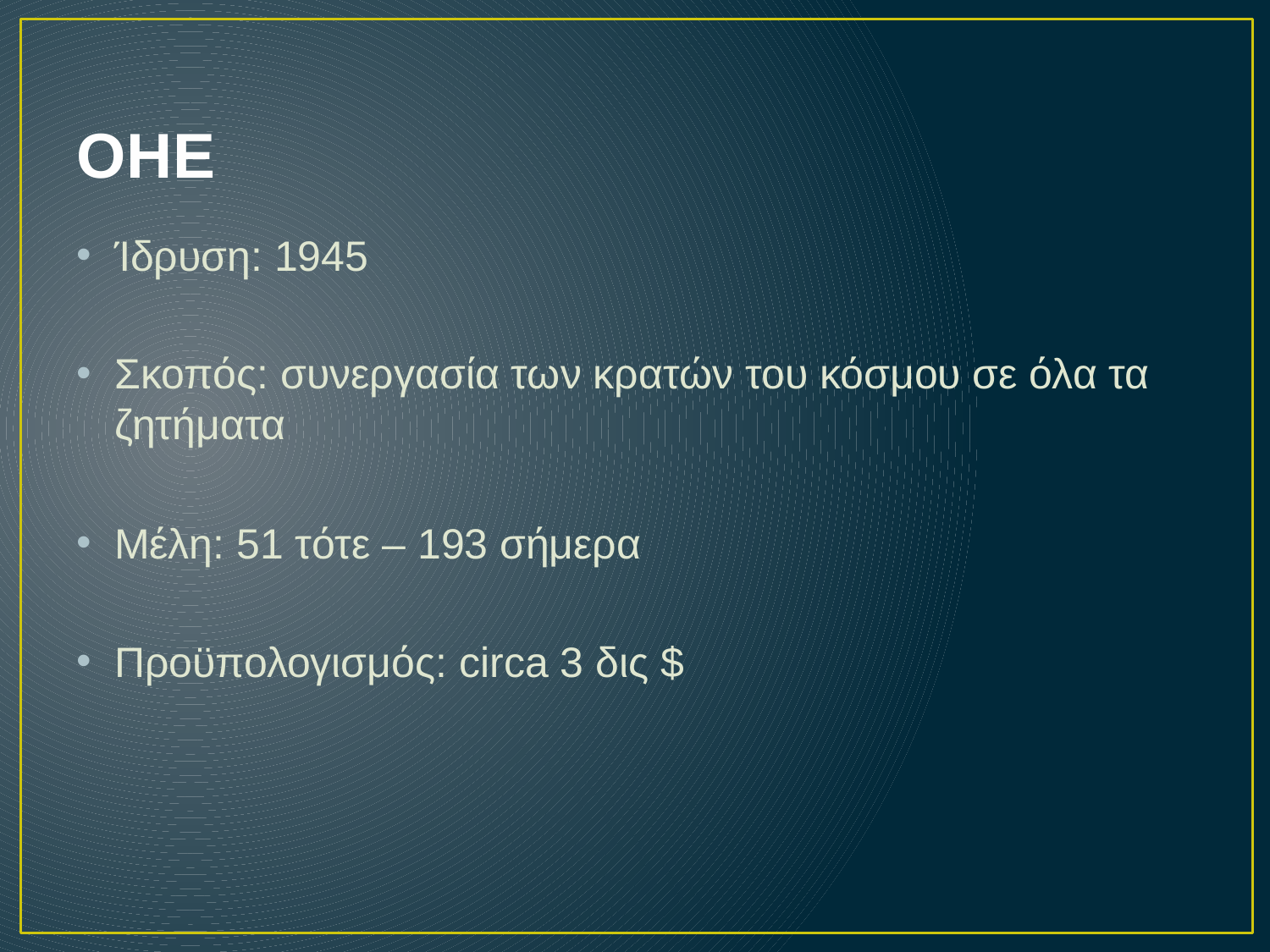

# ΟΗΕ
Ίδρυση: 1945

Σκοπός: συνεργασία των κρατών του κόσμου σε όλα τα ζητήματα

Μέλη: 51 τότε – 193 σήμερα

Προϋπολογισμός: circa 3 δις $